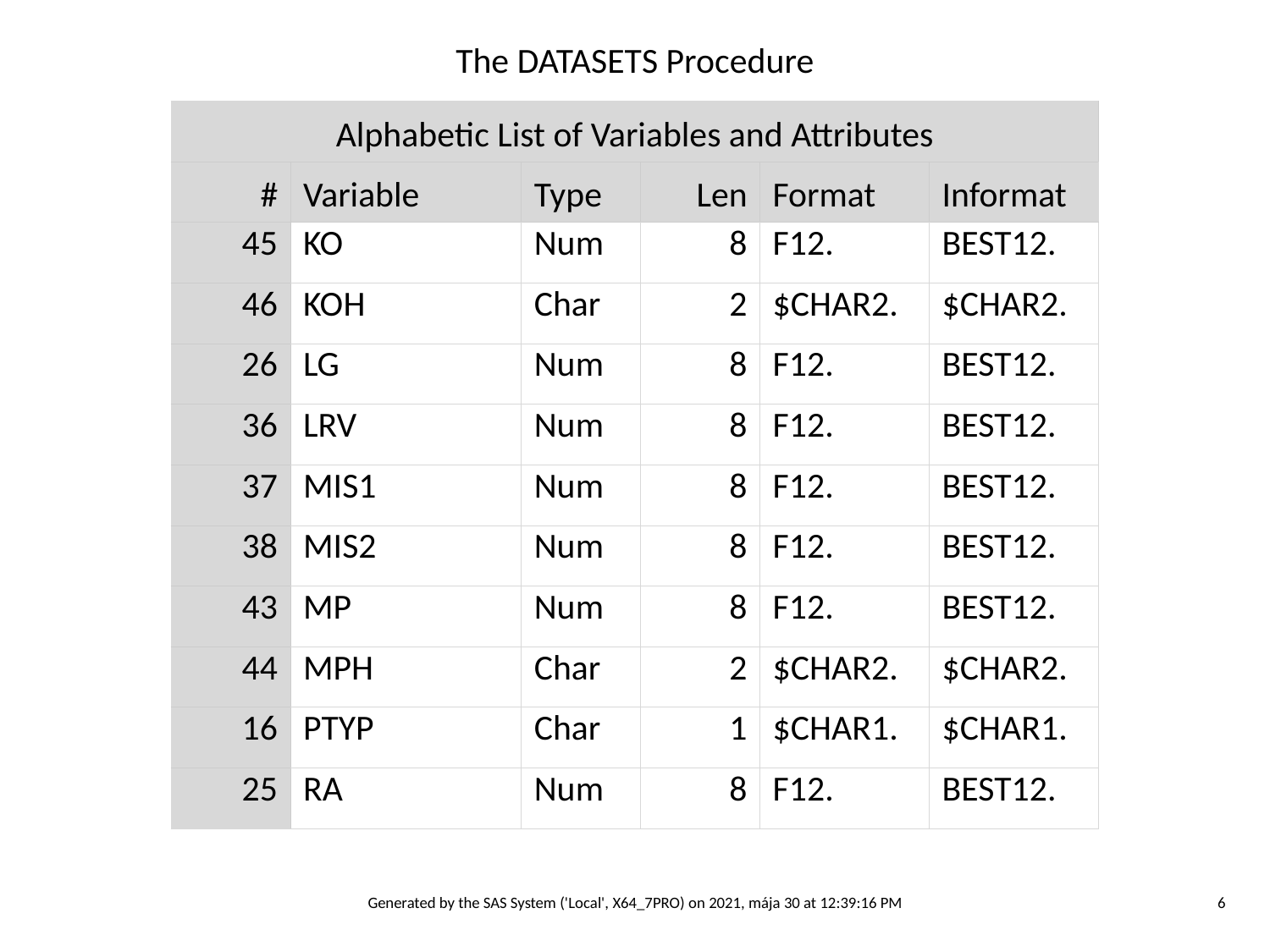

The DATASETS Procedure
| Alphabetic List of Variables and Attributes |  |  |  |  |  |
| --- | --- | --- | --- | --- | --- |
| # | Variable | Type | Len | Format | Informat |
| 45 | KO | Num | 8 | F12. | BEST12. |
| 46 | KOH | Char | 2 | $CHAR2. | $CHAR2. |
| 26 | LG | Num | 8 | F12. | BEST12. |
| 36 | LRV | Num | 8 | F12. | BEST12. |
| 37 | MIS1 | Num | 8 | F12. | BEST12. |
| 38 | MIS2 | Num | 8 | F12. | BEST12. |
| 43 | MP | Num | 8 | F12. | BEST12. |
| 44 | MPH | Char | 2 | $CHAR2. | $CHAR2. |
| 16 | PTYP | Char | 1 | $CHAR1. | $CHAR1. |
| 25 | RA | Num | 8 | F12. | BEST12. |
Generated by the SAS System ('Local', X64_7PRO) on 2021, mája 30 at 12:39:16 PM
6